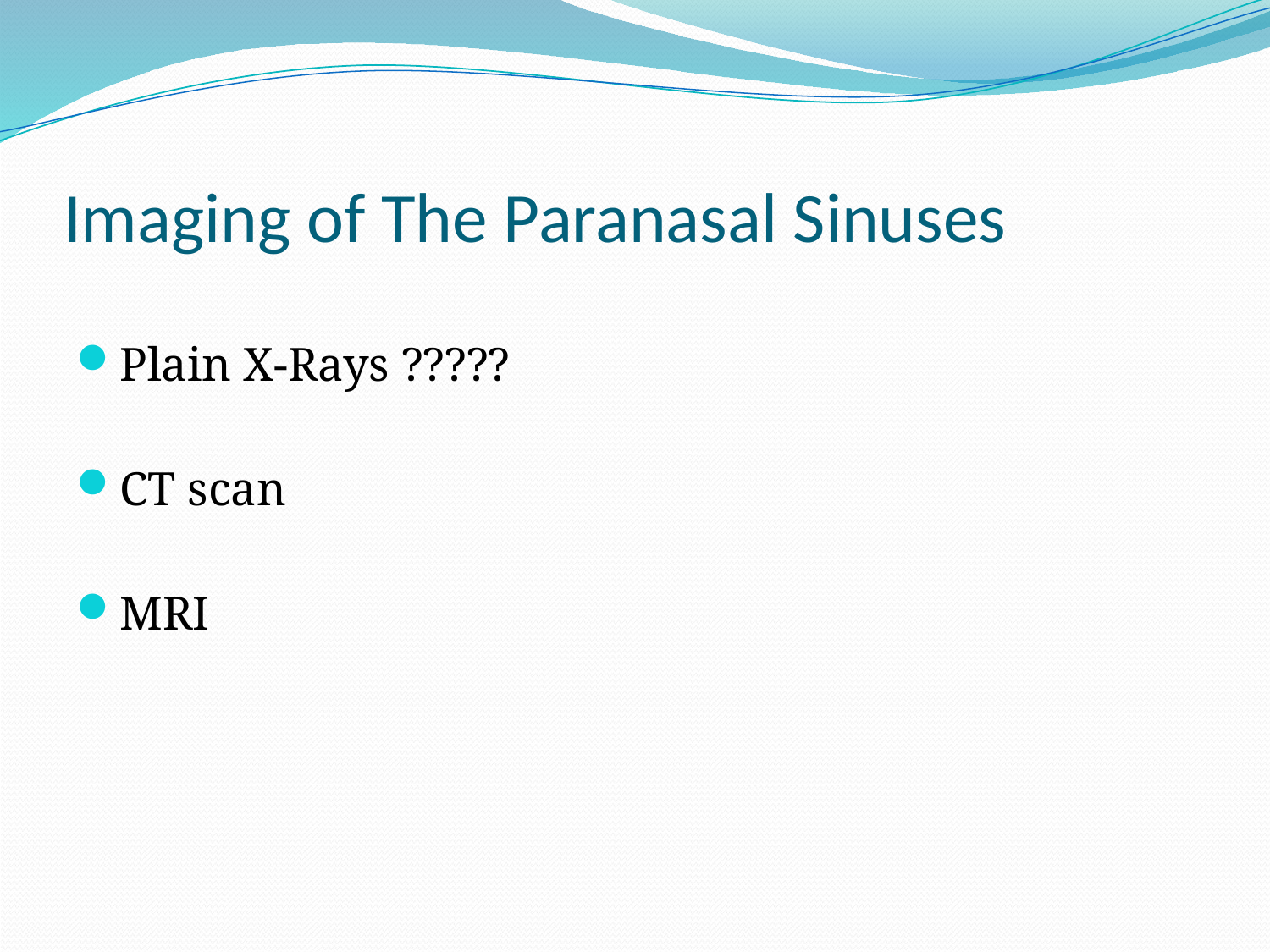

# Imaging of The Paranasal Sinuses
Plain X-Rays ?????
CT scan
MRI